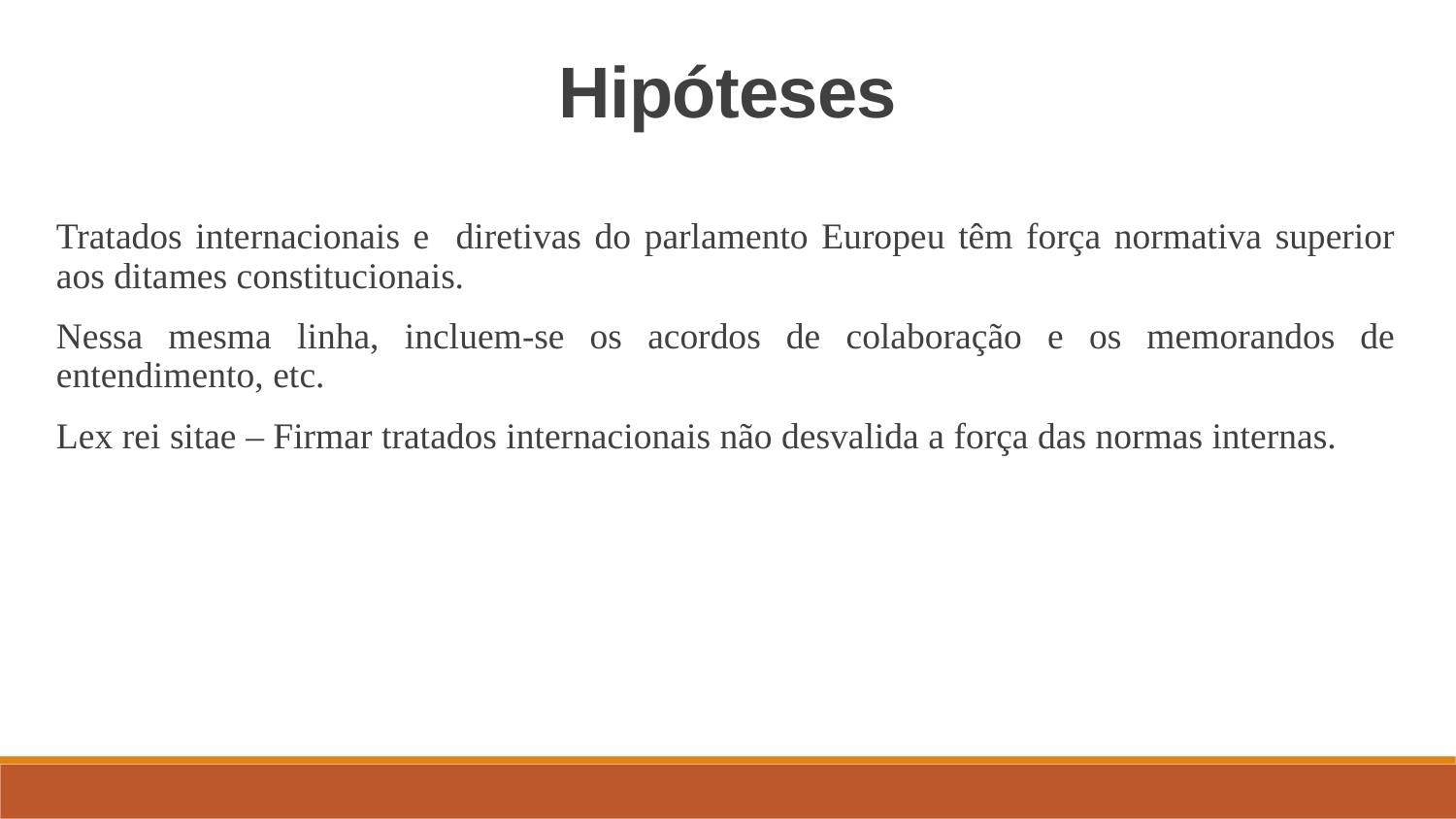

Hipóteses
Tratados internacionais e  diretivas do parlamento Europeu têm força normativa superior aos ditames constitucionais.
Nessa mesma linha, incluem-se os acordos de colaboração e os memorandos de entendimento, etc.
Lex rei sitae – Firmar tratados internacionais não desvalida a força das normas internas.